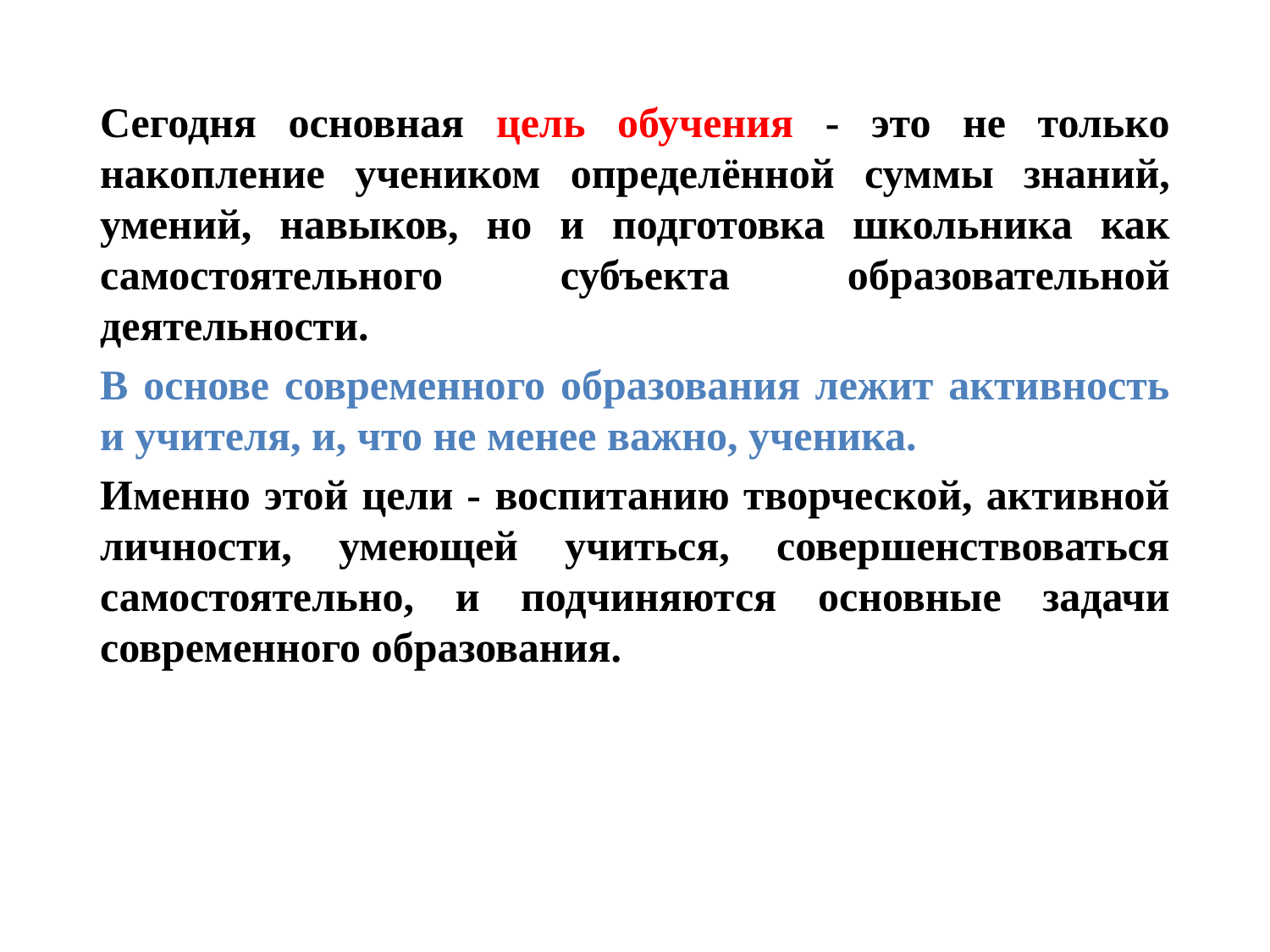

Сегодня основная цель обучения - это не только накопление учеником определённой суммы знаний, умений, навыков, но и подготовка школьника как самостоятельного субъекта образовательной деятельности.
В основе современного образования лежит активность и учителя, и, что не менее важно, ученика.
Именно этой цели - воспитанию творческой, активной личности, умеющей учиться, совершенствоваться самостоятельно, и подчиняются основные задачи современного образования.